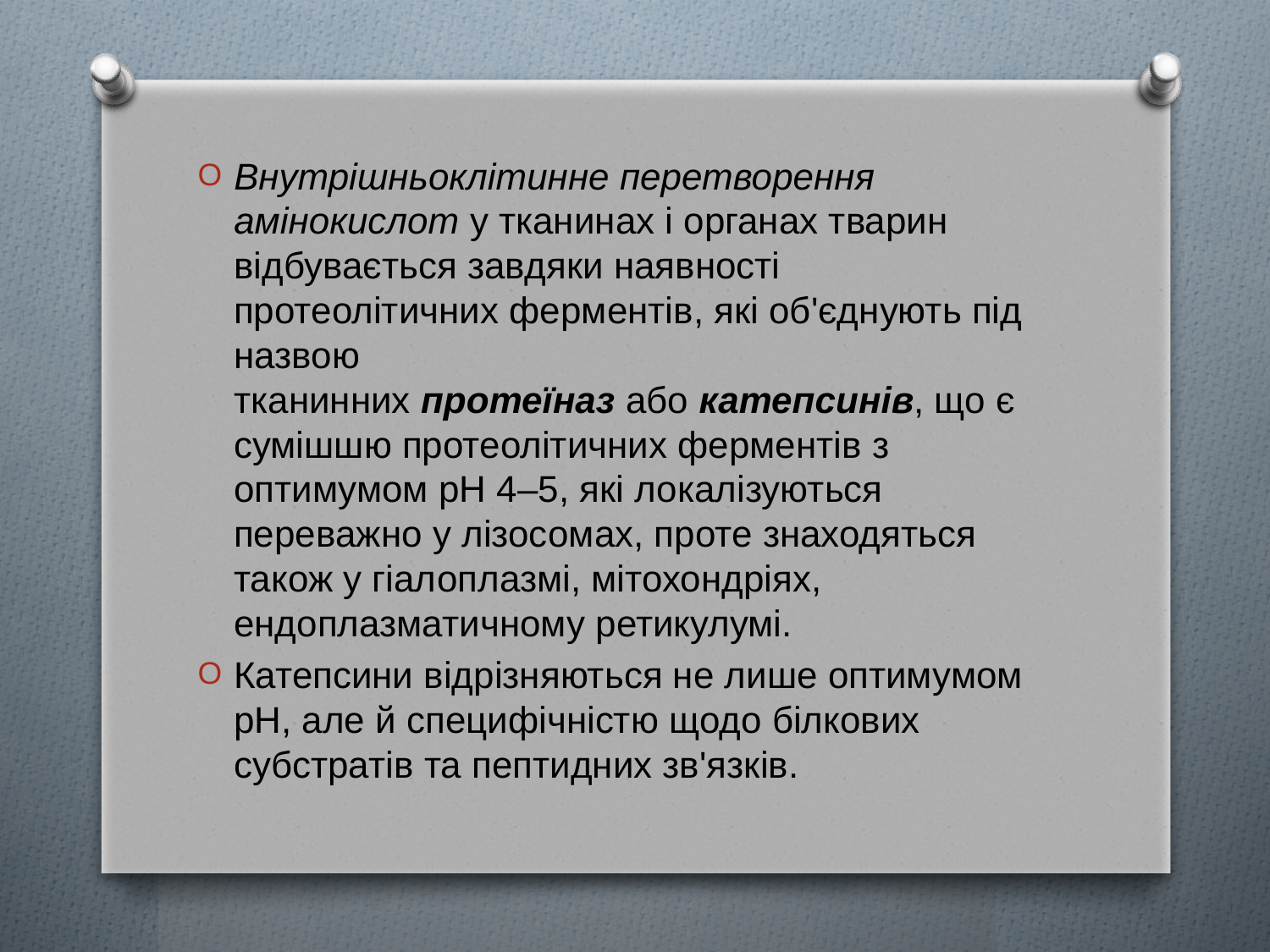

Внутрішньоклітинне перетворення амінокислот у тканинах і органах тварин відбувається завдяки наявності протеолітичних ферментів, які об'єднують під назвою тканинних протеїназ або катепсинів, що є сумішшю протеолітичних ферментів з оптимумом рН 4–5, які локалізуються переважно у лізосомах, проте знаходяться також у гіалоплазмі, мітохондріях, ендоплазматичному ретикулумі.
Катепсини відрізняються не лише оптимумом рН, але й специфічністю щодо білкових субстратів та пептидних зв'язків.